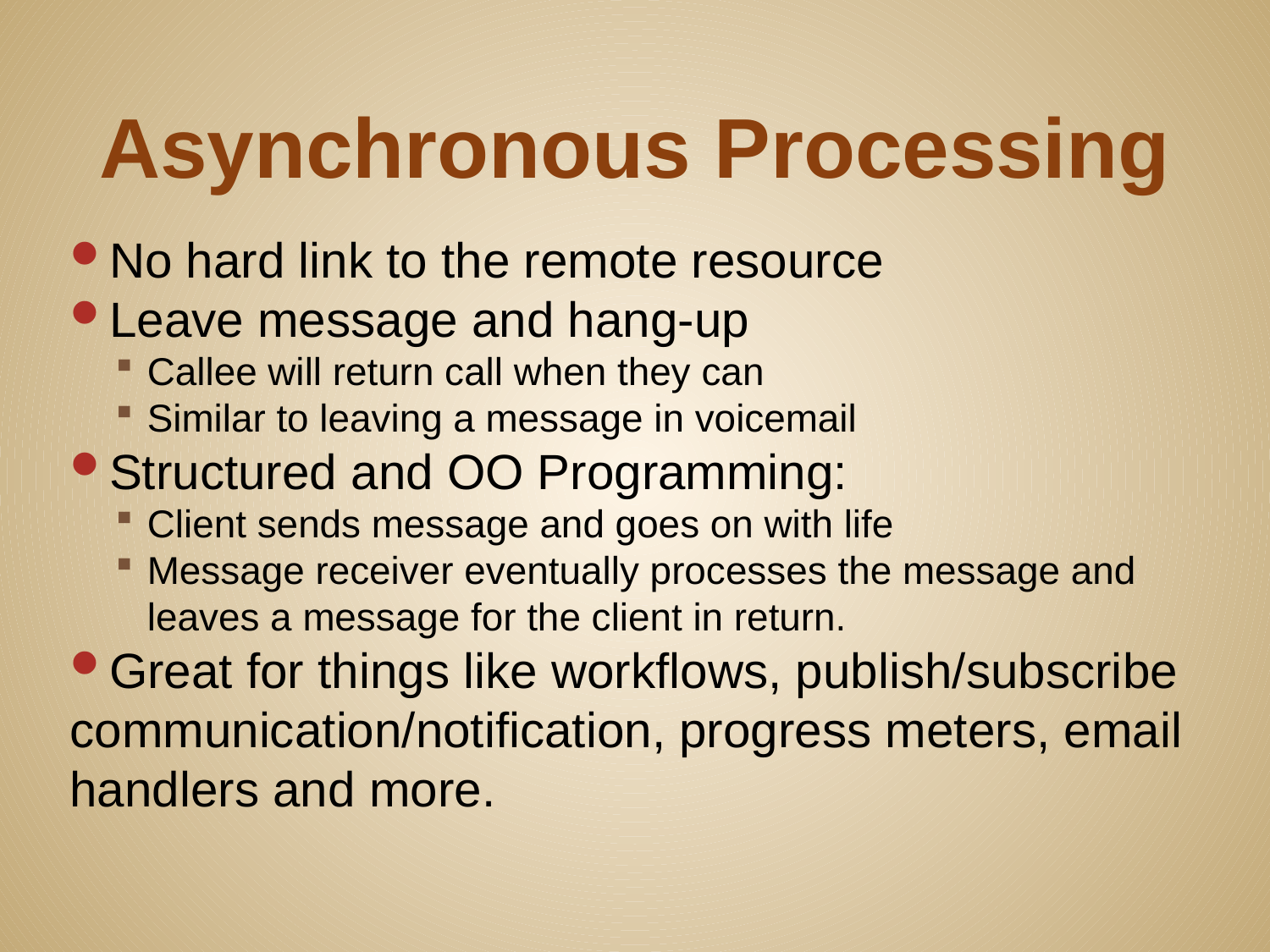

# Asynchronous Processing
No hard link to the remote resource
Leave message and hang-up
Callee will return call when they can
Similar to leaving a message in voicemail
Structured and OO Programming:
Client sends message and goes on with life
Message receiver eventually processes the message and leaves a message for the client in return.
Great for things like workflows, publish/subscribe communication/notification, progress meters, email handlers and more.